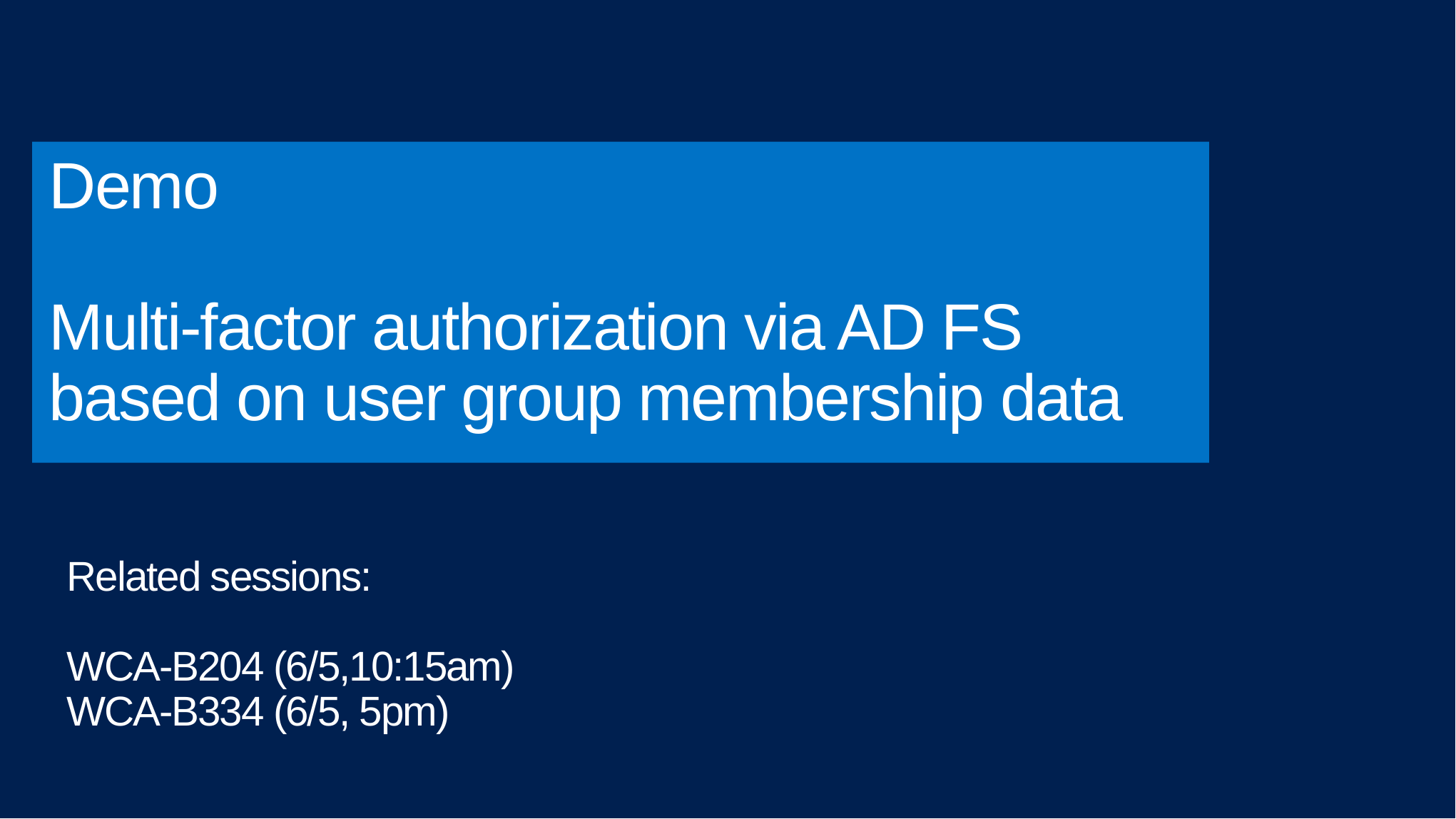

# Demo Multi-factor authorization via AD FS based on user group membership data
Related sessions:
WCA-B204 (6/5,10:15am)
WCA-B334 (6/5, 5pm)